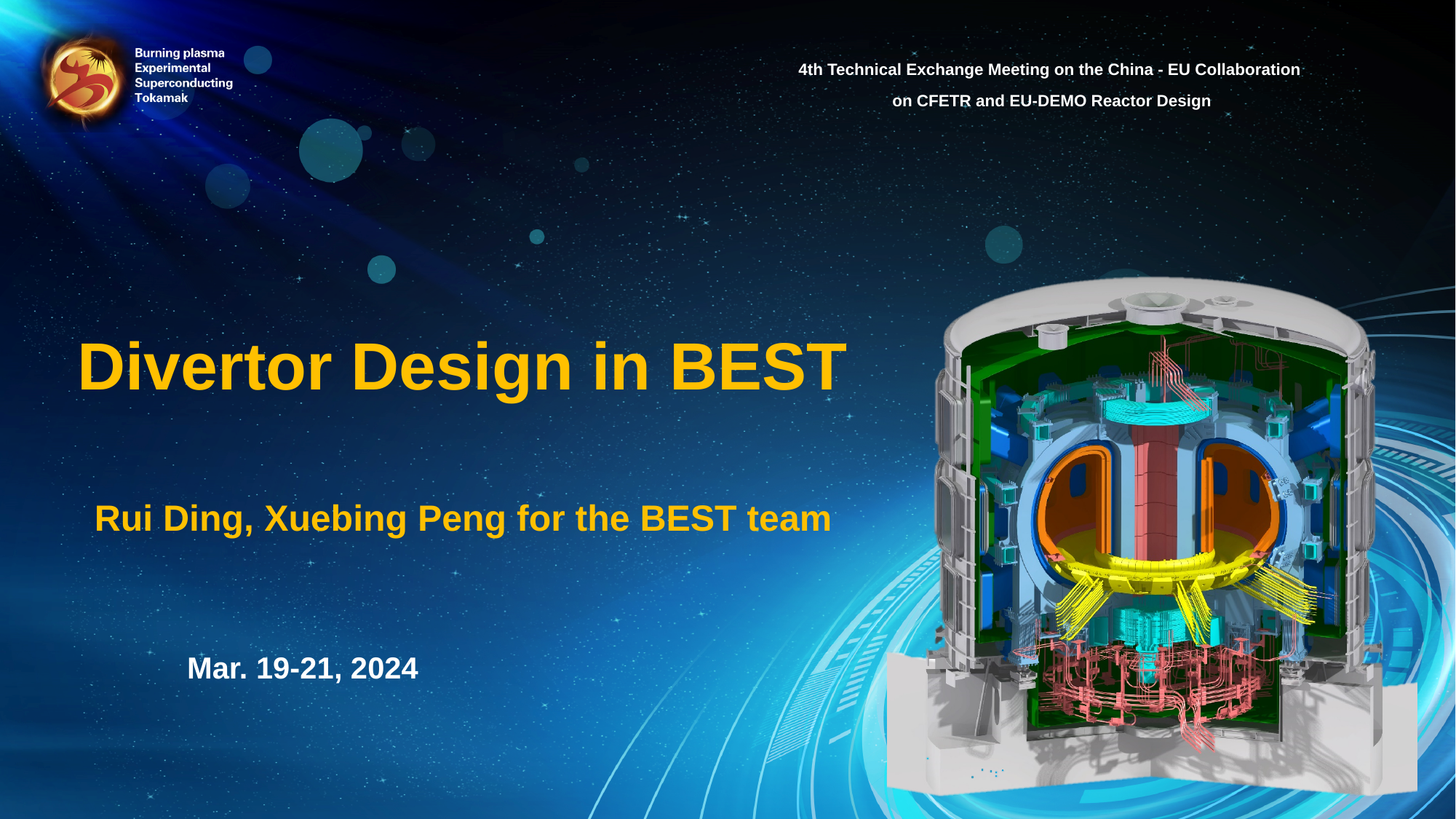

4th Technical Exchange Meeting on the China - EU Collaboration
on CFETR and EU-DEMO Reactor Design
Divertor Design in BEST
Rui Ding, Xuebing Peng for the BEST team